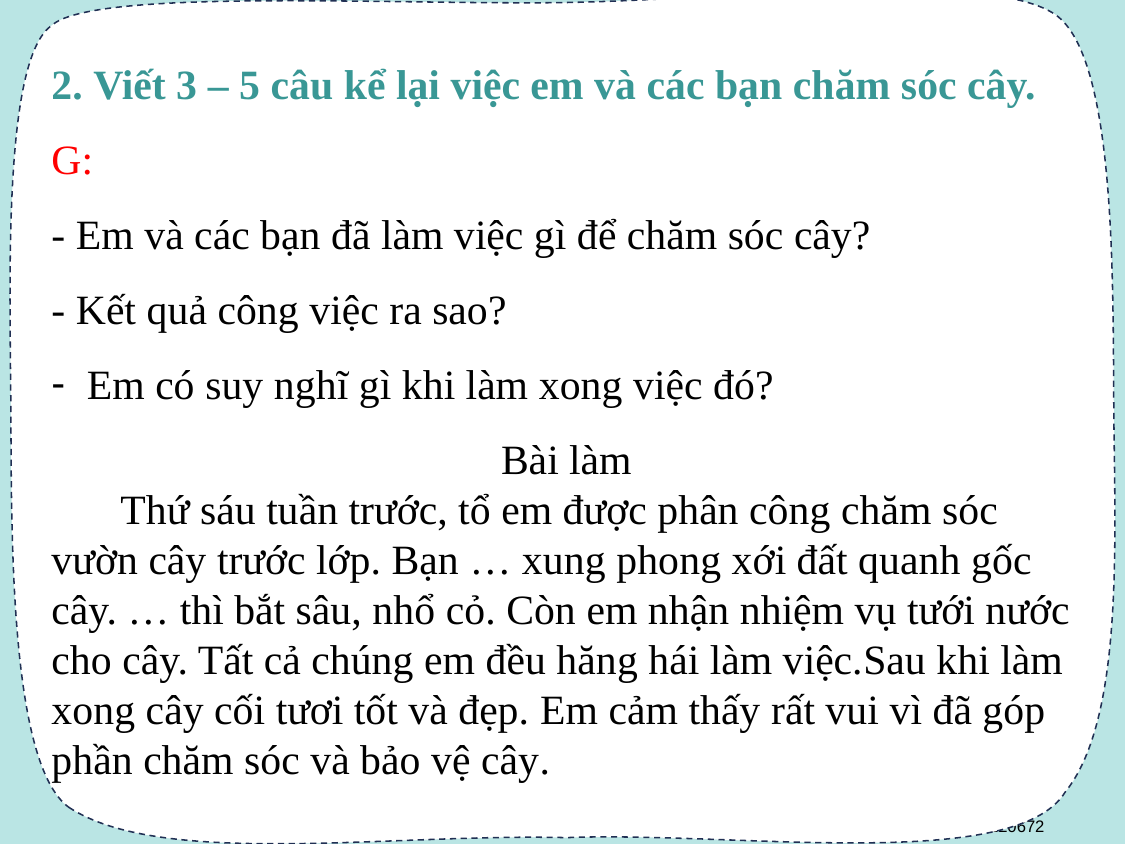

2. Viết 3 – 5 câu kể lại việc em và các bạn chăm sóc cây.
G:
- Em và các bạn đã làm việc gì để chăm sóc cây?
- Kết quả công việc ra sao?
Em có suy nghĩ gì khi làm xong việc đó?
Bài làm
      Thứ sáu tuần trước, tổ em được phân công chăm sóc vườn cây trước lớp. Bạn … xung phong xới đất quanh gốc cây. … thì bắt sâu, nhổ cỏ. Còn em nhận nhiệm vụ tưới nước cho cây. Tất cả chúng em đều hăng hái làm việc.Sau khi làm xong cây cối tươi tốt và đẹp. Em cảm thấy rất vui vì đã góp phần chăm sóc và bảo vệ cây.